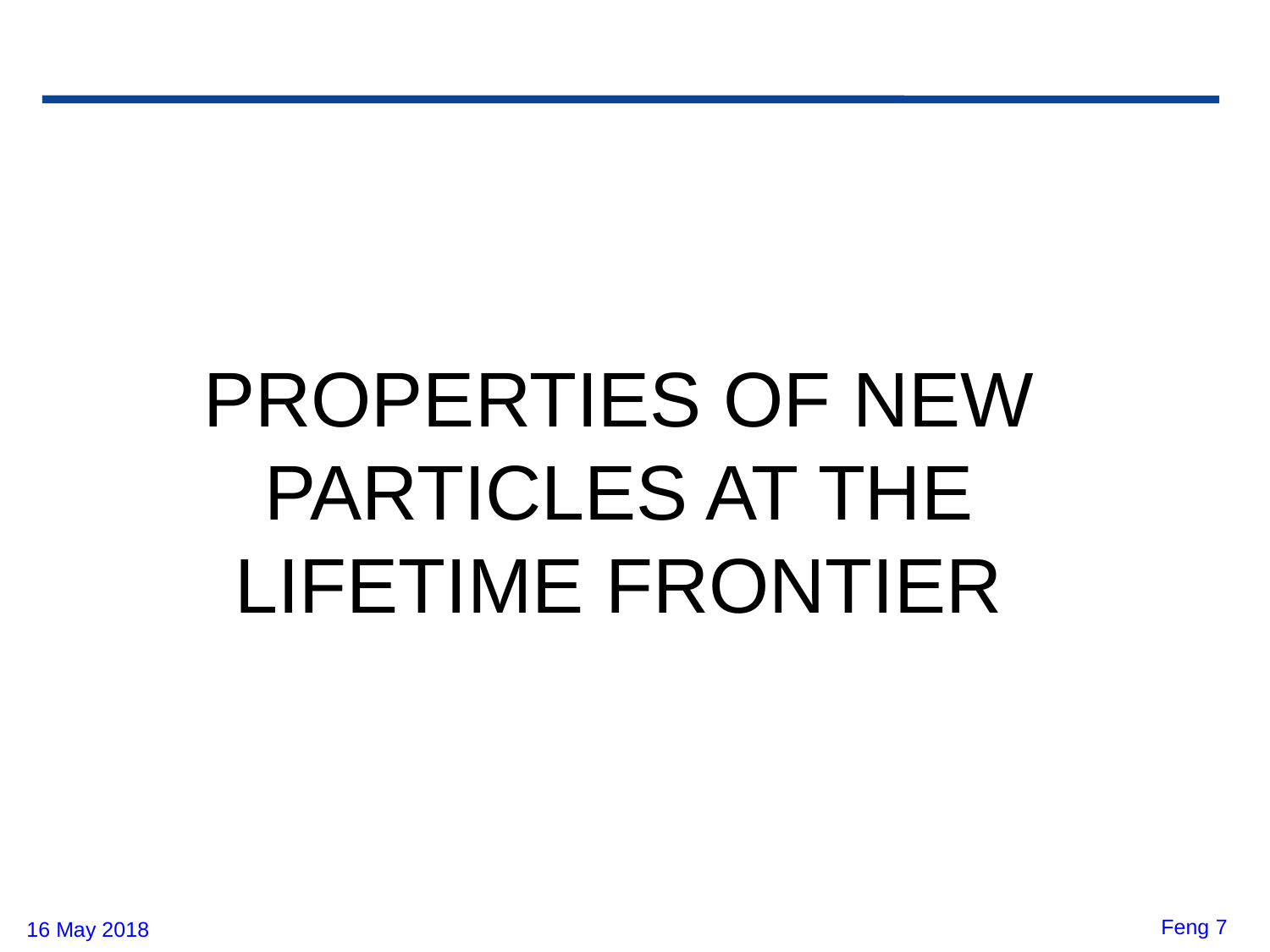

#

PROPERTIES OF NEW PARTICLES AT THE LIFETIME FRONTIER